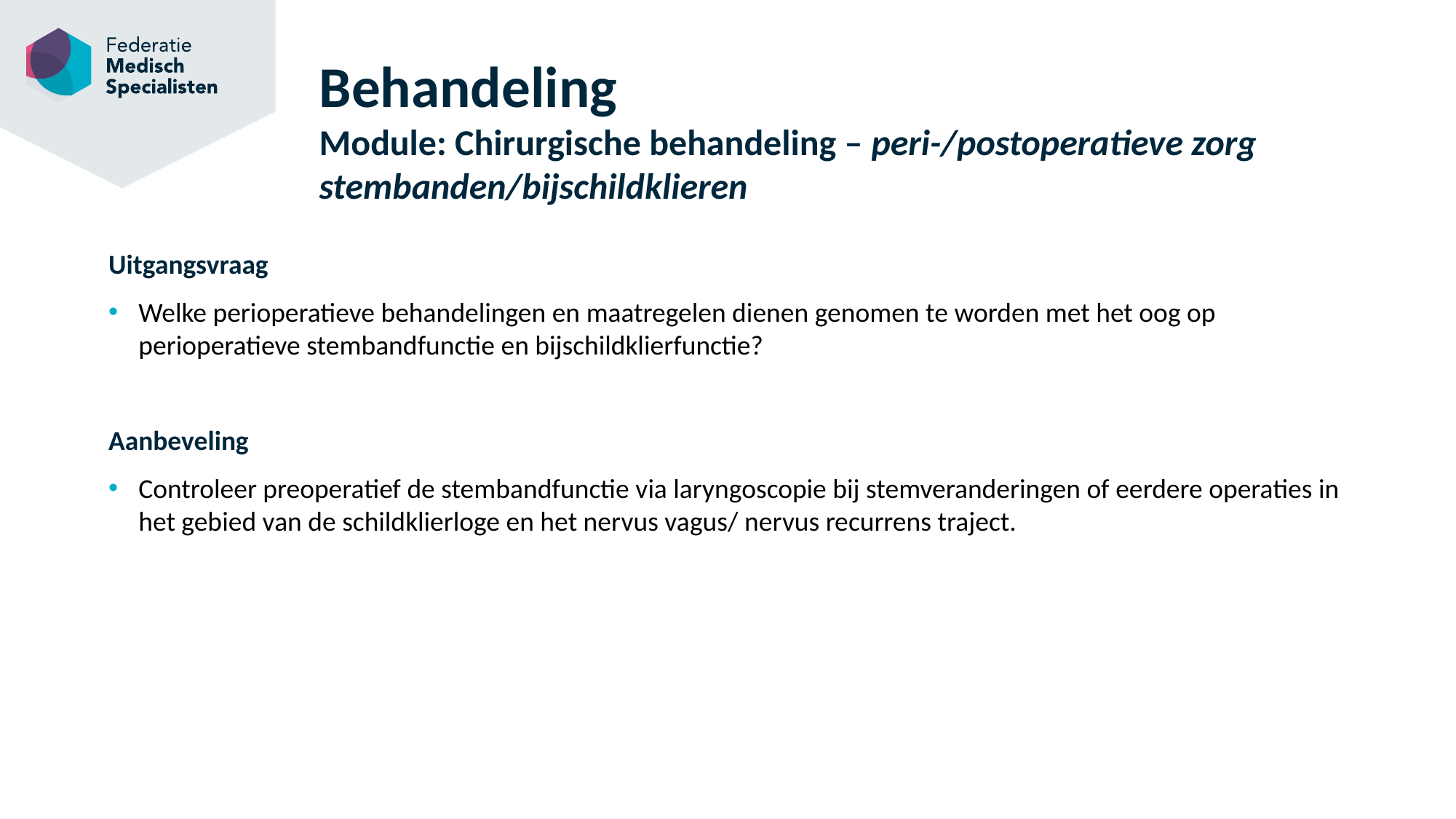

# Behandeling Module: Chirurgische behandeling – peri-/postoperatieve zorg stembanden/bijschildklieren

Uitgangsvraag
Welke perioperatieve behandelingen en maatregelen dienen genomen te worden met het oog op perioperatieve stembandfunctie en bijschildklierfunctie?

Aanbeveling
Controleer preoperatief de stembandfunctie via laryngoscopie bij stemveranderingen of eerdere operaties in het gebied van de schildklierloge en het nervus vagus/ nervus recurrens traject.